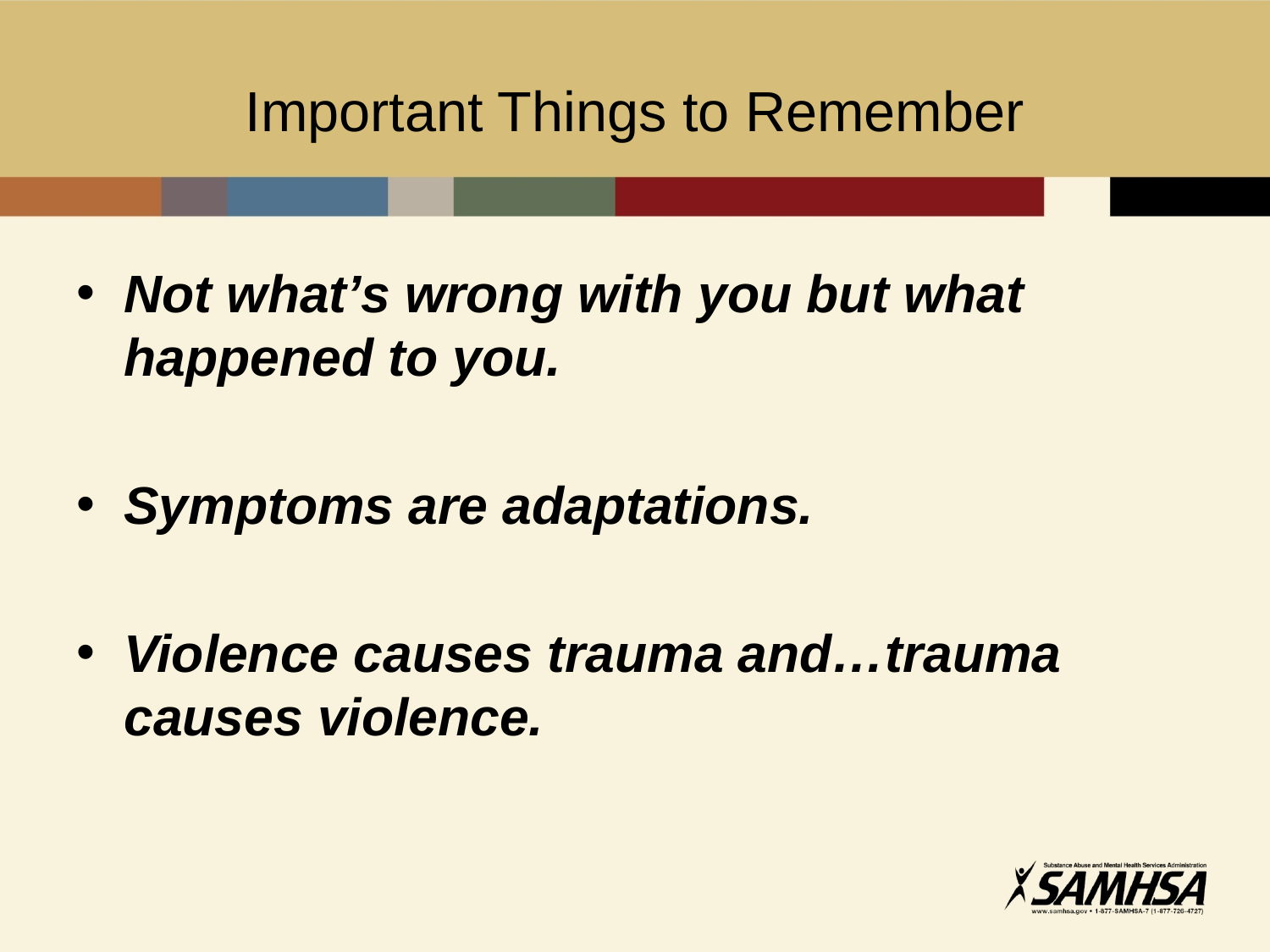

# Important Things to Remember
Not what’s wrong with you but what happened to you.

Symptoms are adaptations.

Violence causes trauma and…trauma causes violence.